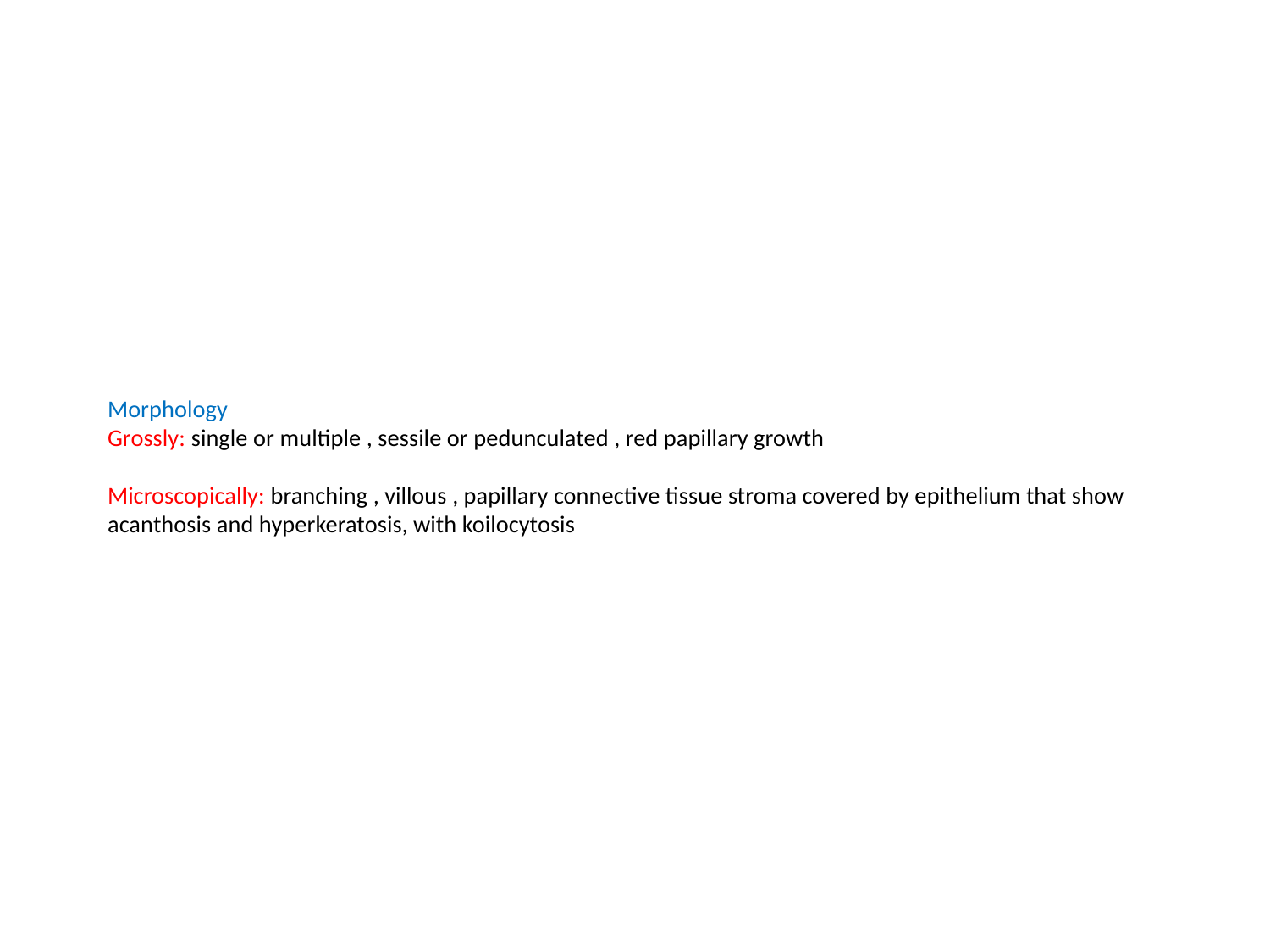

# Morphology Grossly: single or multiple , sessile or pedunculated , red papillary growth Microscopically: branching , villous , papillary connective tissue stroma covered by epithelium that show acanthosis and hyperkeratosis, with koilocytosis